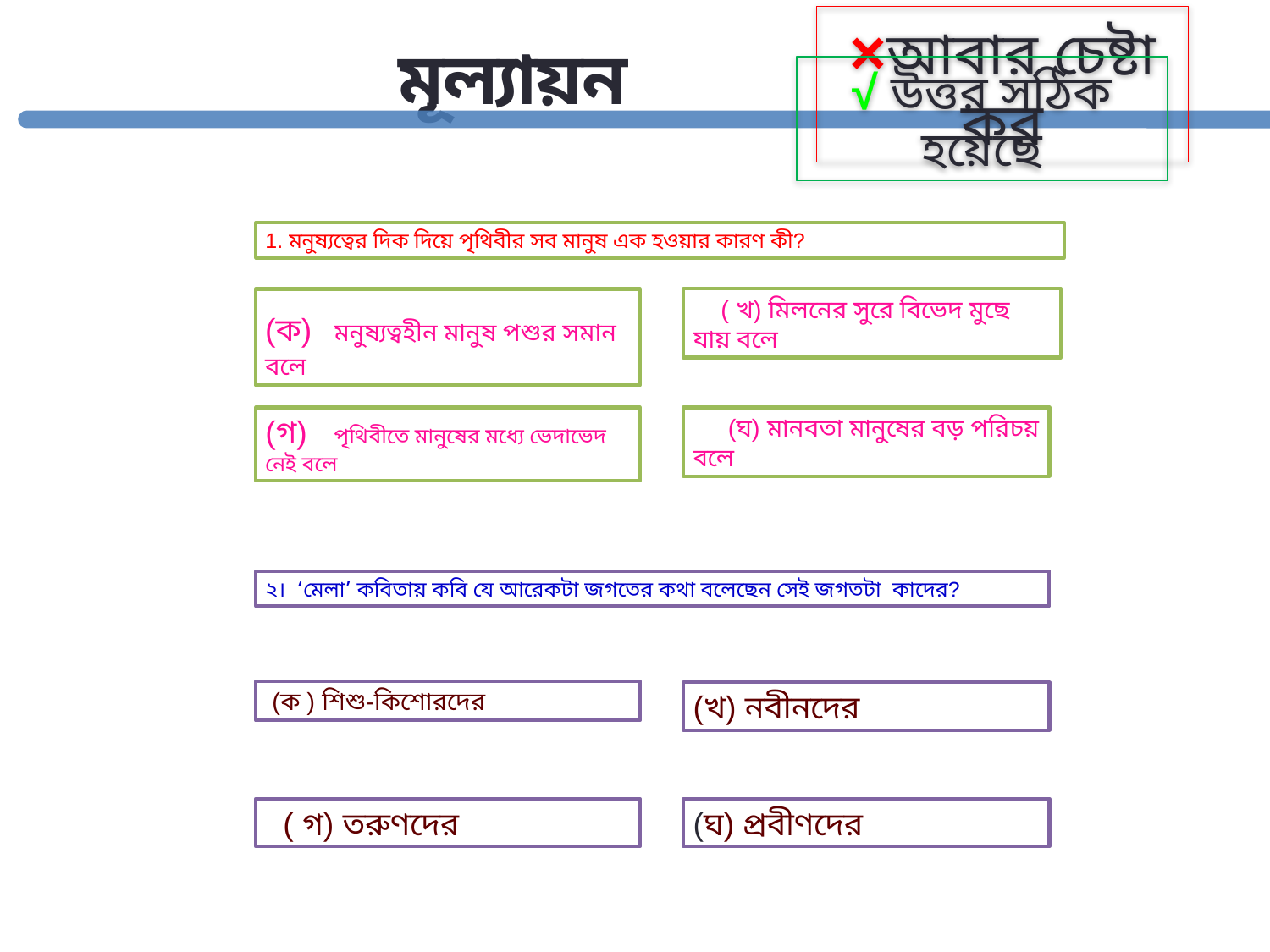

×আবার চেষ্টা কর
মূল্যায়ন
√ উত্তর সঠিক হয়েছে

1. মনুষ্যত্বের দিক দিয়ে পৃথিবীর সব মানুষ এক হওয়ার কারণ কী?
    ( খ) মিলনের সুরে বিভেদ মুছে যায় বলে
(ক)  মনুষ্যত্বহীন মানুষ পশুর সমান বলে
(গ)   পৃথিবীতে মানুষের মধ্যে ভেদাভেদ নেই বলে
     (ঘ) মানবতা মানুষের বড় পরিচয় বলে
২।  ‘মেলা’ কবিতায় কবি যে আরেকটা জগতের কথা বলেছেন সেই জগতটা  কাদের?
 (ক ) শিশু-কিশোরদের
(খ) নবীনদের
  ( গ) তরুণদের
(ঘ) প্রবীণদের